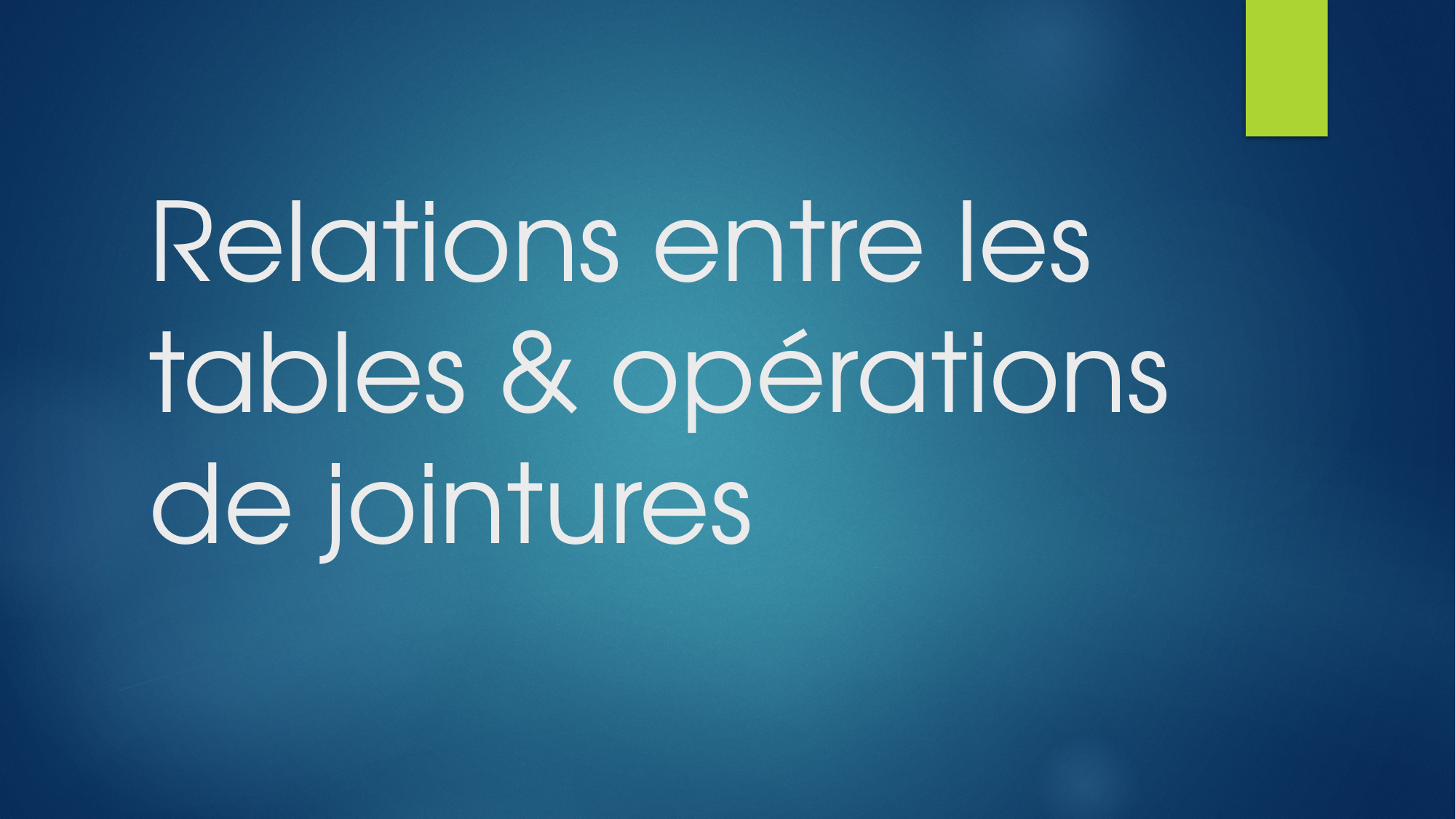

# Relations entre les tables & opérations de jointures